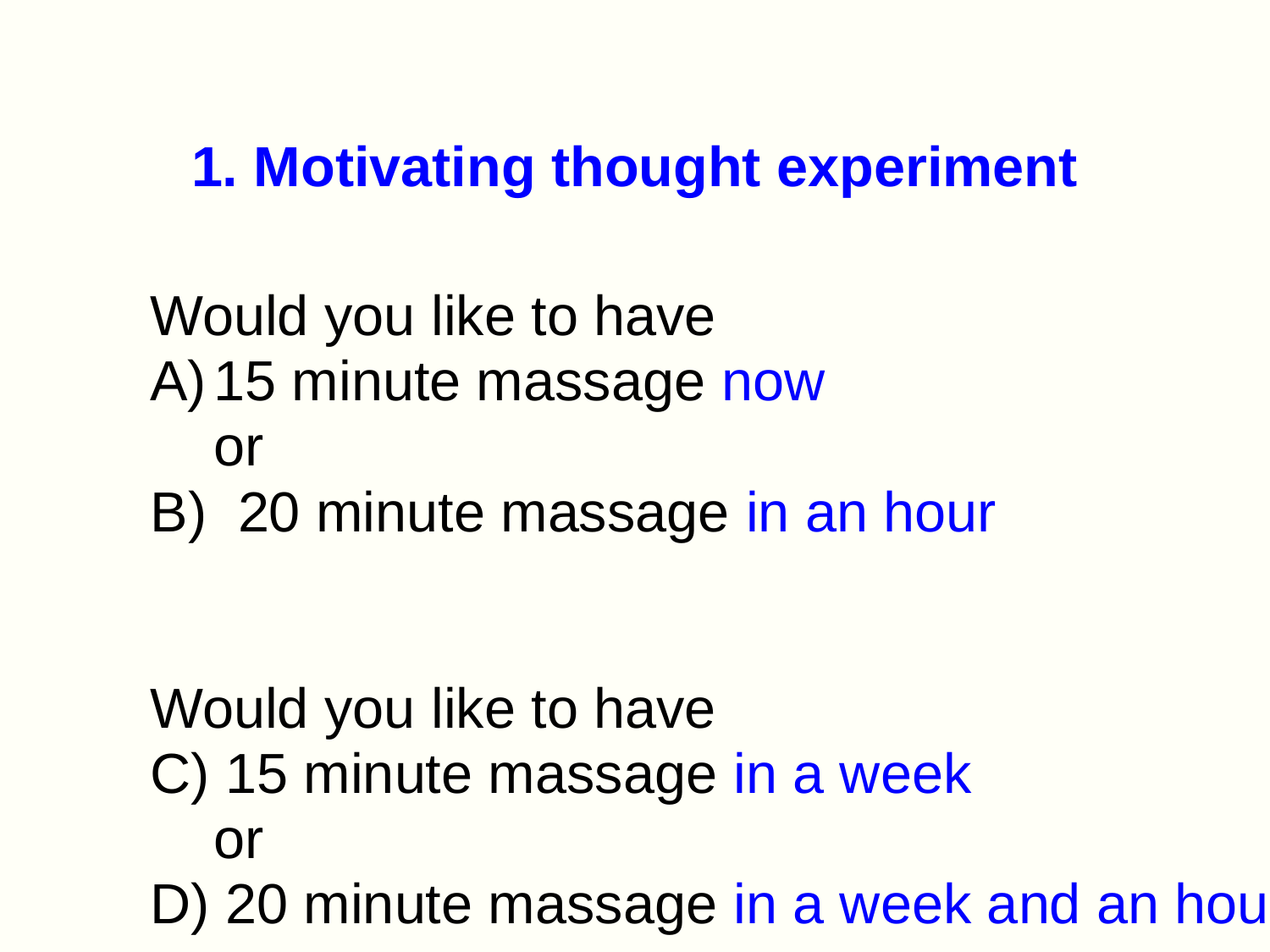

# 1. Motivating thought experiment
Would you like to have
15 minute massage now
	or
B)  20 minute massage in an hour

Would you like to have
C) 15 minute massage in a week
	or
D) 20 minute massage in a week and an hour